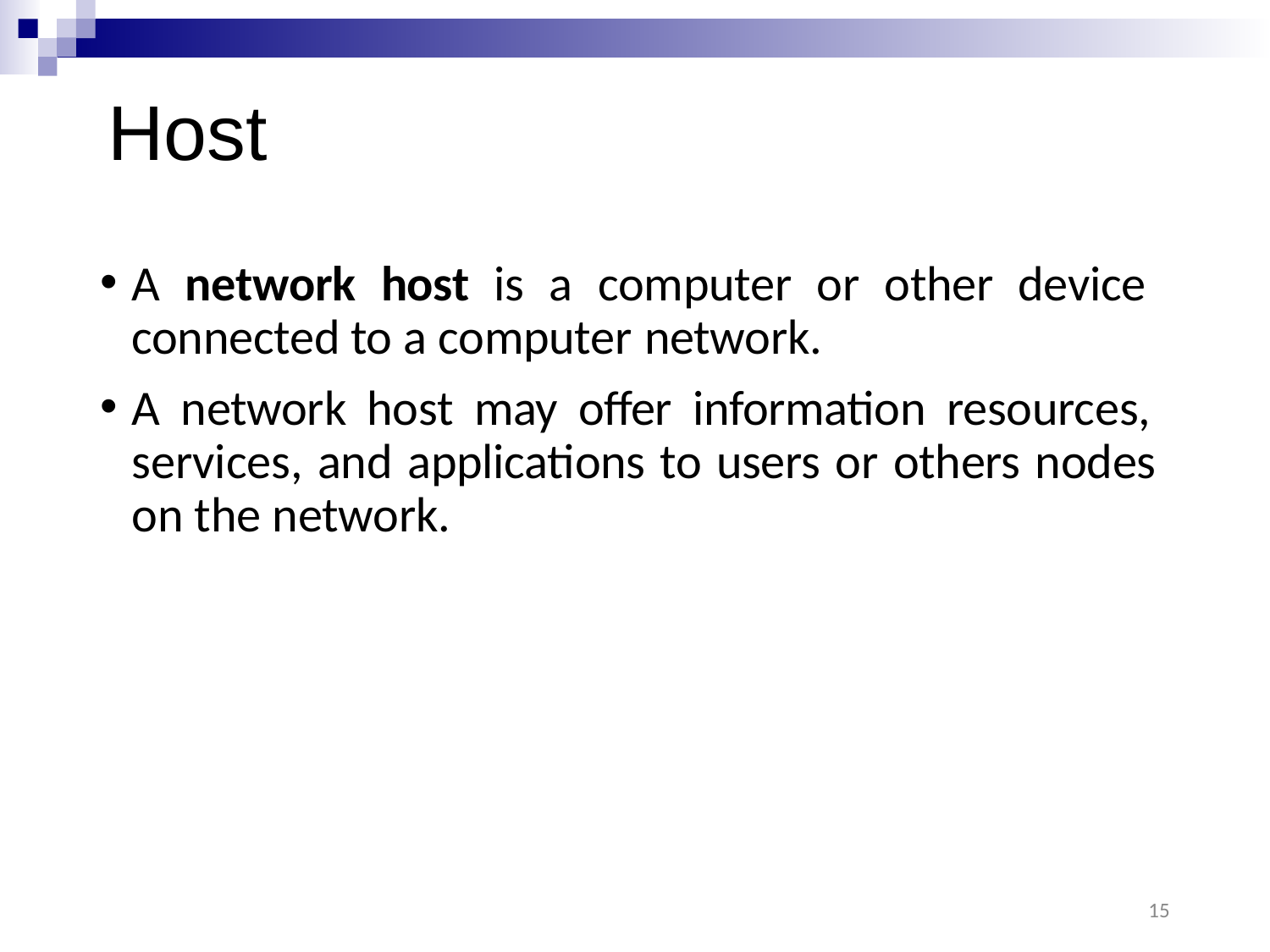

# Host
A network host is a computer or other device  connected to a computer network.
A network host may offer information resources,  services, and applications to users or others nodes  on the network.
15